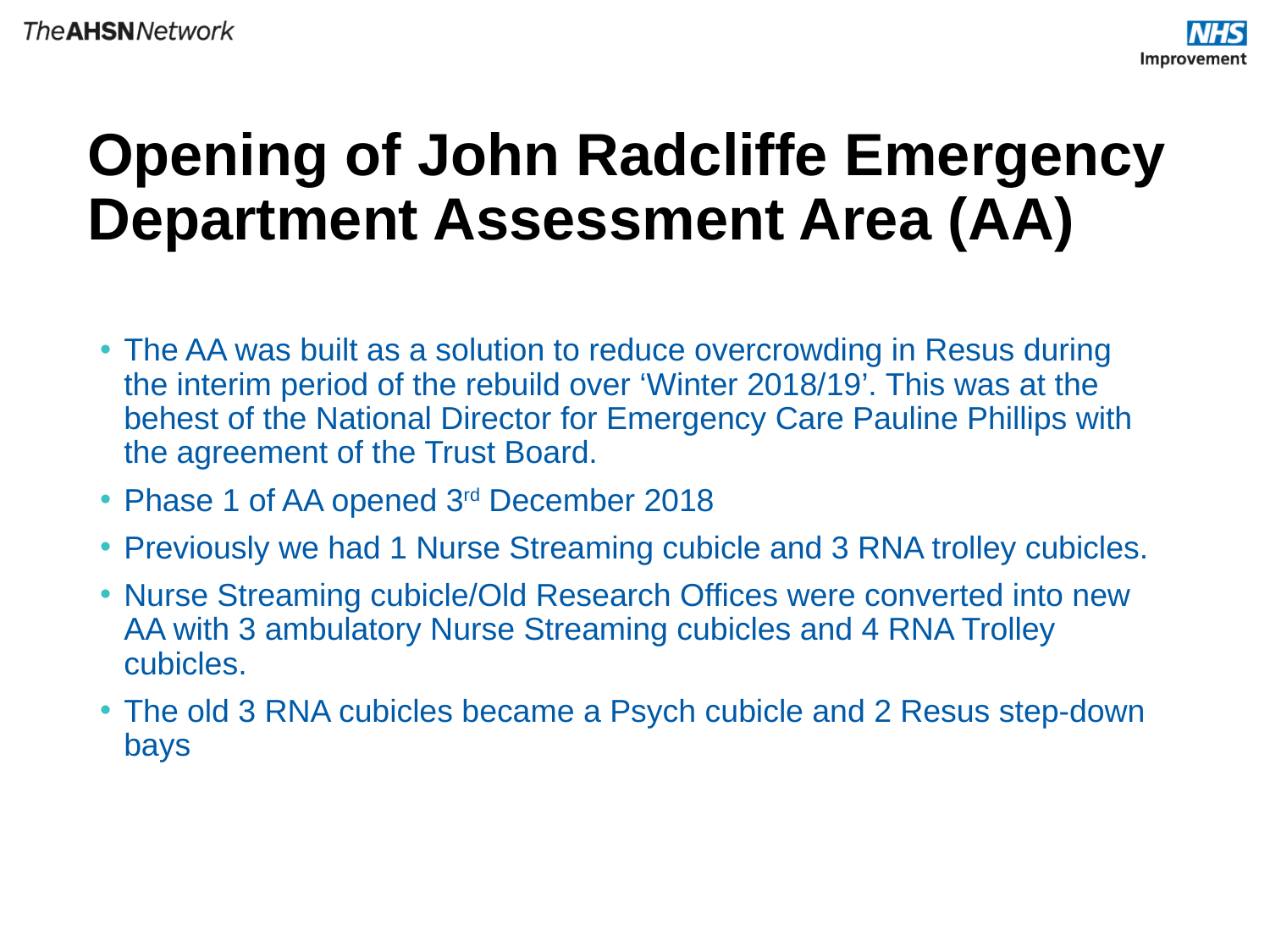

# Opening of John Radcliffe Emergency Department Assessment Area (AA)
The AA was built as a solution to reduce overcrowding in Resus during  the interim period of the rebuild over ‘Winter 2018/19’. This was at the behest of the National Director for Emergency Care Pauline Phillips with the agreement of the Trust Board.
Phase 1 of AA opened 3rd December 2018
Previously we had 1 Nurse Streaming cubicle and 3 RNA trolley cubicles.
Nurse Streaming cubicle/Old Research Offices were converted into new AA with 3 ambulatory Nurse Streaming cubicles and 4 RNA Trolley cubicles.
The old 3 RNA cubicles became a Psych cubicle and 2 Resus step-down bays